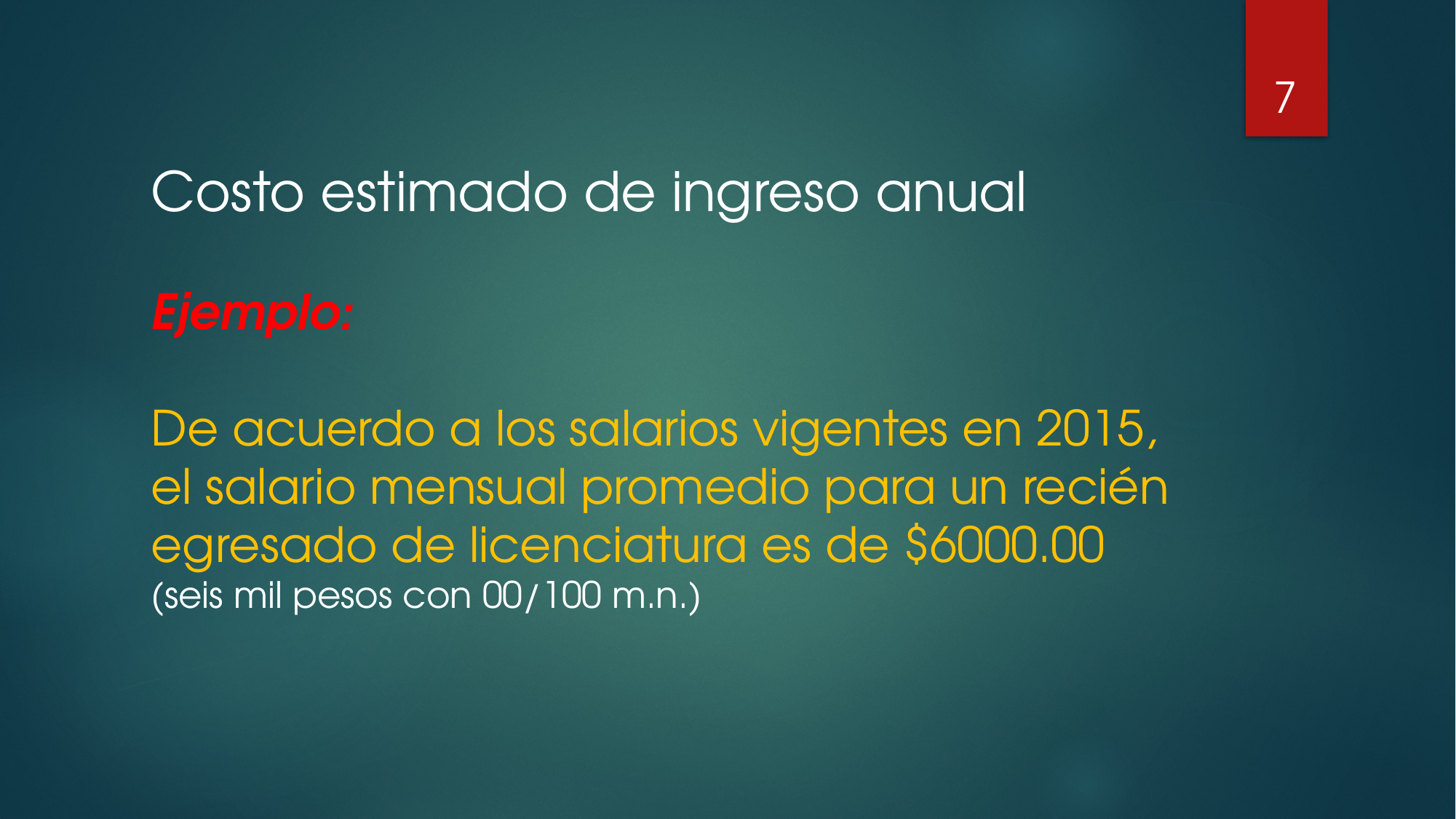

7
Costo estimado de ingreso anual

Ejemplo:

De acuerdo a los salarios vigentes en 2015,
el salario mensual promedio para un recién
egresado de licenciatura es de $6000.00
(seis mil pesos con 00/100 m.n.)